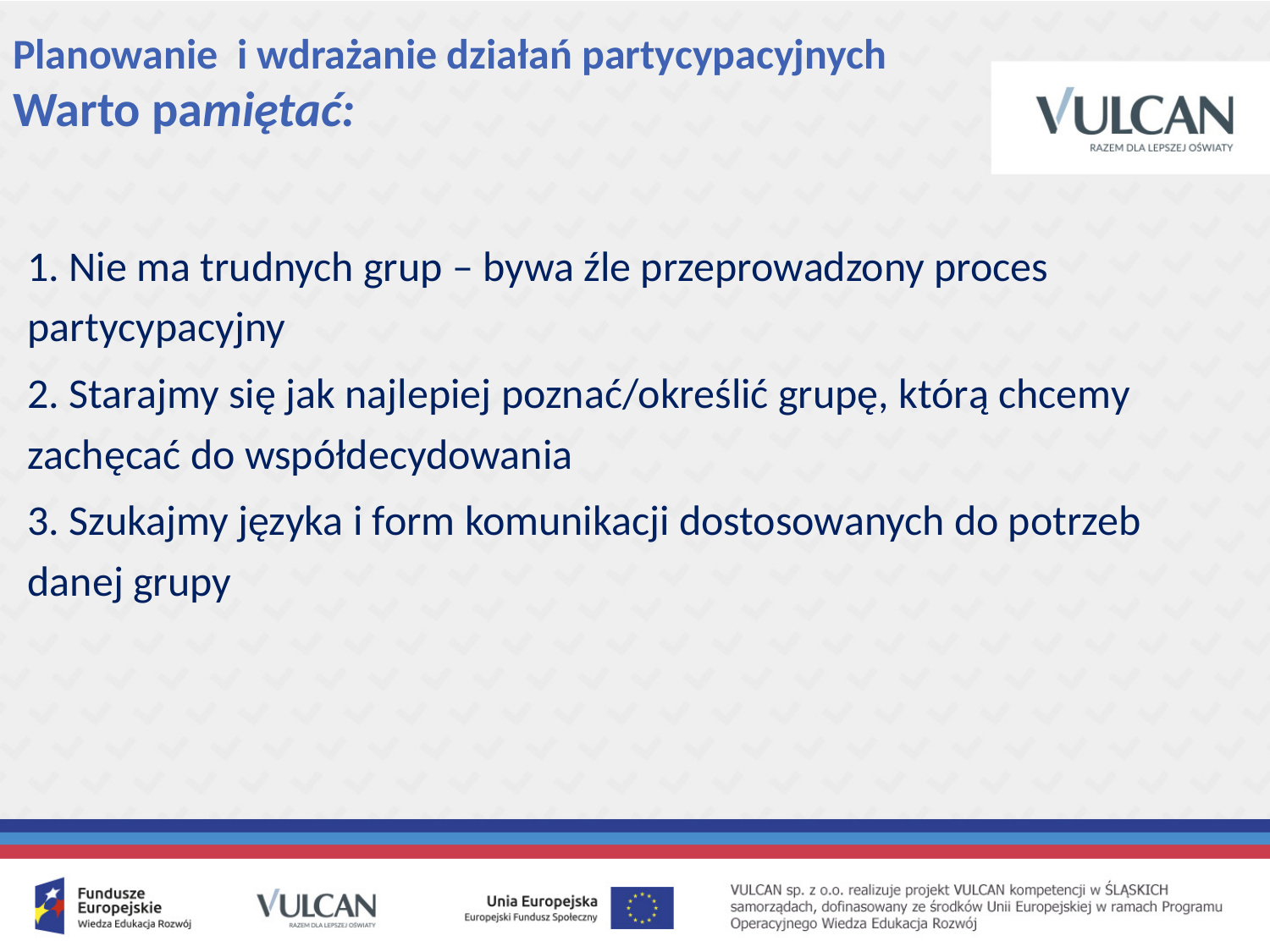

# Planowanie  i wdrażanie działań partycypacyjnych Warto pamiętać:

1. Nie ma trudnych grup – bywa źle przeprowadzony proces partycypacyjny
2. Starajmy się jak najlepiej poznać/określić grupę, którą chcemy zachęcać do współdecydowania
3. Szukajmy języka i form komunikacji dostosowanych do potrzeb danej grupy